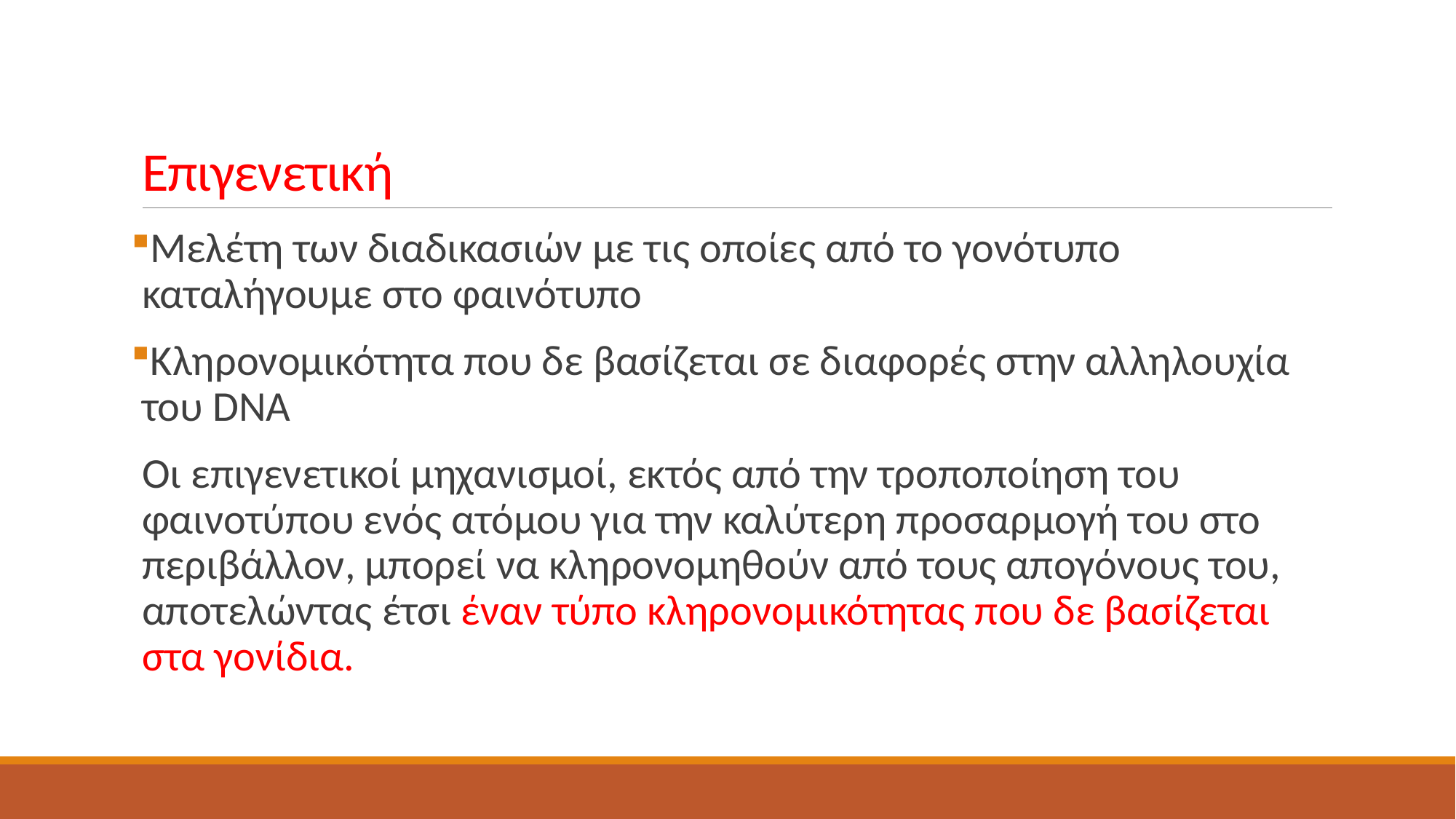

# Επιγενετική
Μελέτη των διαδικασιών με τις οποίες από το γονότυπο καταλήγουμε στο φαινότυπο
Κληρονομικότητα που δε βασίζεται σε διαφορές στην αλληλουχία του DNA
Οι επιγενετικοί μηχανισμοί, εκτός από την τροποποίηση του φαινοτύπου ενός ατόμου για την καλύτερη προσαρμογή του στο περιβάλλον, μπορεί να κληρονομηθούν από τους απογόνους του, αποτελώντας έτσι έναν τύπο κληρονομικότητας που δε βασίζεται στα γονίδια.